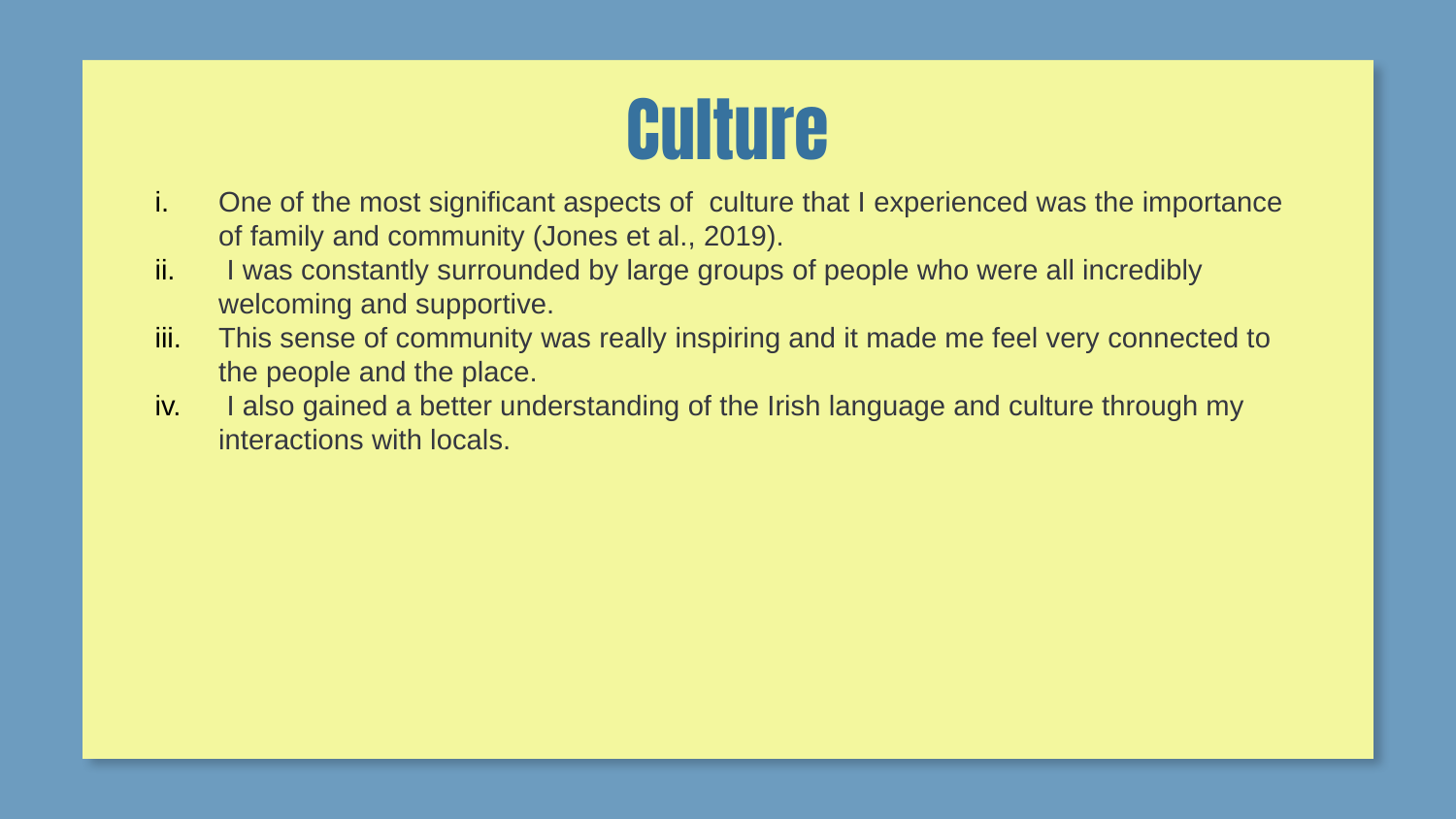

# Culture
One of the most significant aspects of  culture that I experienced was the importance of family and community (Jones et al., 2019).
 I was constantly surrounded by large groups of people who were all incredibly welcoming and supportive.
This sense of community was really inspiring and it made me feel very connected to the people and the place.
 I also gained a better understanding of the Irish language and culture through my interactions with locals.